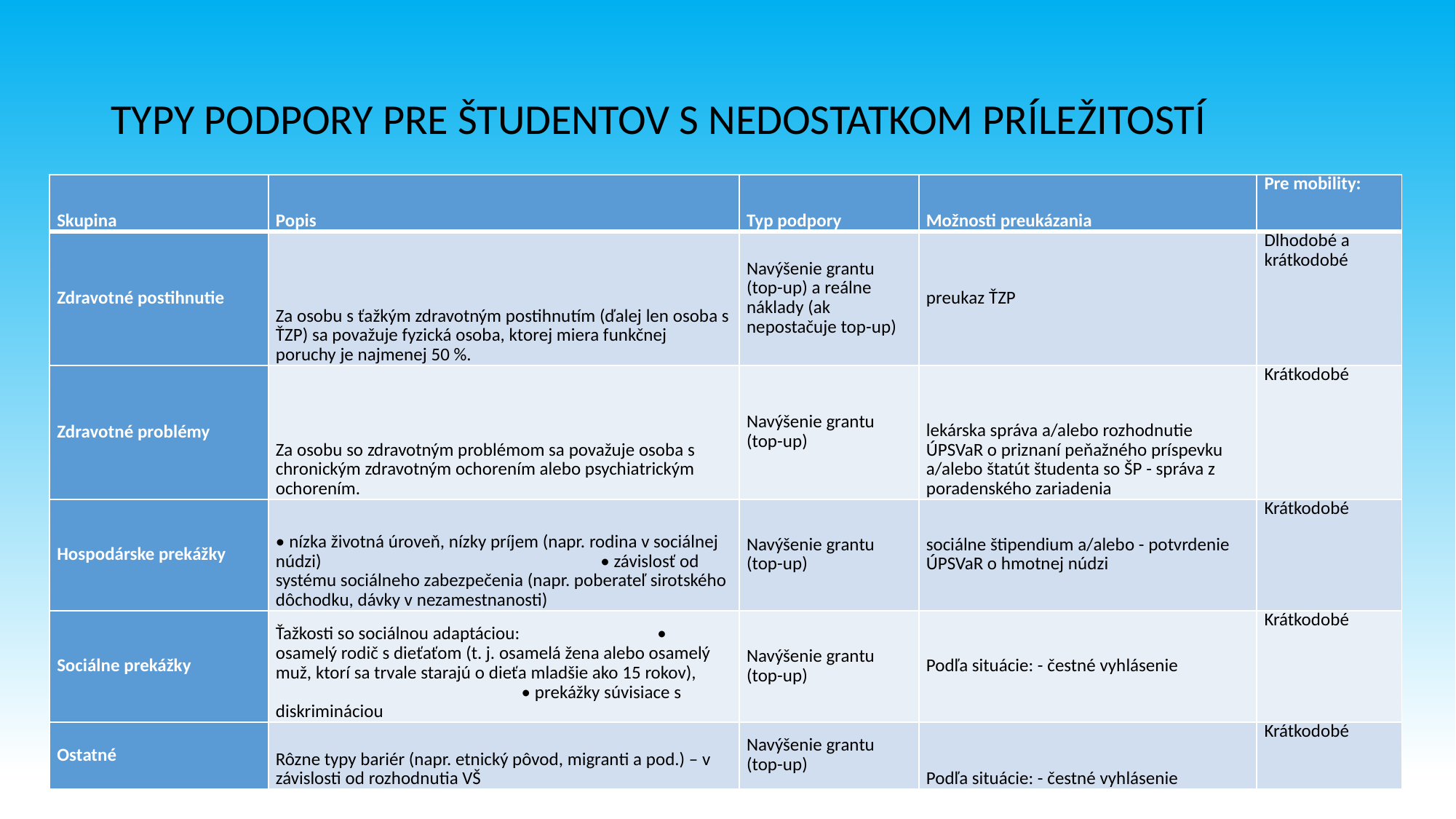

# TYPY PODPORY PRE ŠTUDENTOV S NEDOSTATKOM PRÍLEŽITOSTÍ
| Skupina | Popis | Typ podpory | Možnosti preukázania | Pre mobility: |
| --- | --- | --- | --- | --- |
| Zdravotné postihnutie | Za osobu s ťažkým zdravotným postihnutím (ďalej len osoba s ŤZP) sa považuje fyzická osoba, ktorej miera funkčnej poruchy je najmenej 50 %. | Navýšenie grantu (top-up) a reálne náklady (ak nepostačuje top-up) | preukaz ŤZP | Dlhodobé a krátkodobé |
| Zdravotné problémy | Za osobu so zdravotným problémom sa považuje osoba s chronickým zdravotným ochorením alebo psychiatrickým ochorením. | Navýšenie grantu (top-up) | lekárska správa a/alebo rozhodnutie ÚPSVaR o priznaní peňažného príspevku a/alebo štatút študenta so ŠP - správa z poradenského zariadenia | Krátkodobé |
| Hospodárske prekážky | • nízka životná úroveň, nízky príjem (napr. rodina v sociálnej núdzi) • závislosť od systému sociálneho zabezpečenia (napr. poberateľ sirotského dôchodku, dávky v nezamestnanosti) | Navýšenie grantu (top-up) | sociálne štipendium a/alebo - potvrdenie ÚPSVaR o hmotnej núdzi | Krátkodobé |
| Sociálne prekážky | Ťažkosti so sociálnou adaptáciou: • osamelý rodič s dieťaťom (t. j. osamelá žena alebo osamelý muž, ktorí sa trvale starajú o dieťa mladšie ako 15 rokov), • prekážky súvisiace s diskrimináciou | Navýšenie grantu (top-up) | Podľa situácie: - čestné vyhlásenie | Krátkodobé |
| Ostatné | Rôzne typy bariér (napr. etnický pôvod, migranti a pod.) – v závislosti od rozhodnutia VŠ | Navýšenie grantu (top-up) | Podľa situácie: - čestné vyhlásenie | Krátkodobé |